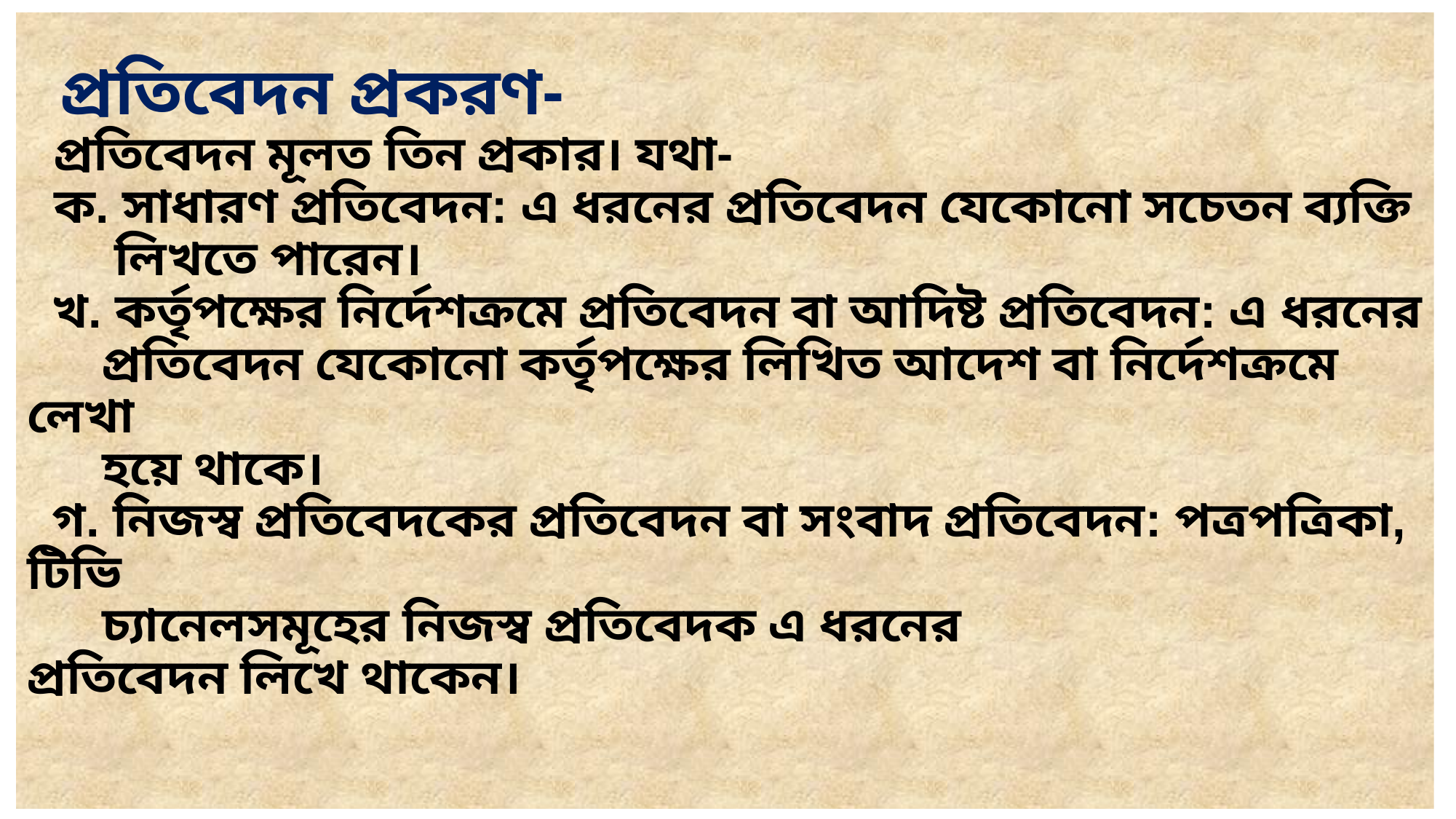

# প্রতিবেদন প্রকরণ- প্রতিবেদন মূলত তিন প্রকার। যথা- ক. সাধারণ প্রতিবেদন: এ ধরনের প্রতিবেদন যেকোনো সচেতন ব্যক্তি লিখতে পারেন। খ. কর্তৃপক্ষের নির্দেশক্রমে প্রতিবেদন বা আদিষ্ট প্রতিবেদন: এ ধরনের প্রতিবেদন যেকোনো কর্তৃপক্ষের লিখিত আদেশ বা নির্দেশক্রমে লেখা হয়ে থাকে। গ. নিজস্ব প্রতিবেদকের প্রতিবেদন বা সংবাদ প্রতিবেদন: পত্রপত্রিকা, টিভি চ্যানেলসমূহের নিজস্ব প্রতিবেদক এ ধরনের প্রতিবেদন লিখে থাকেন।